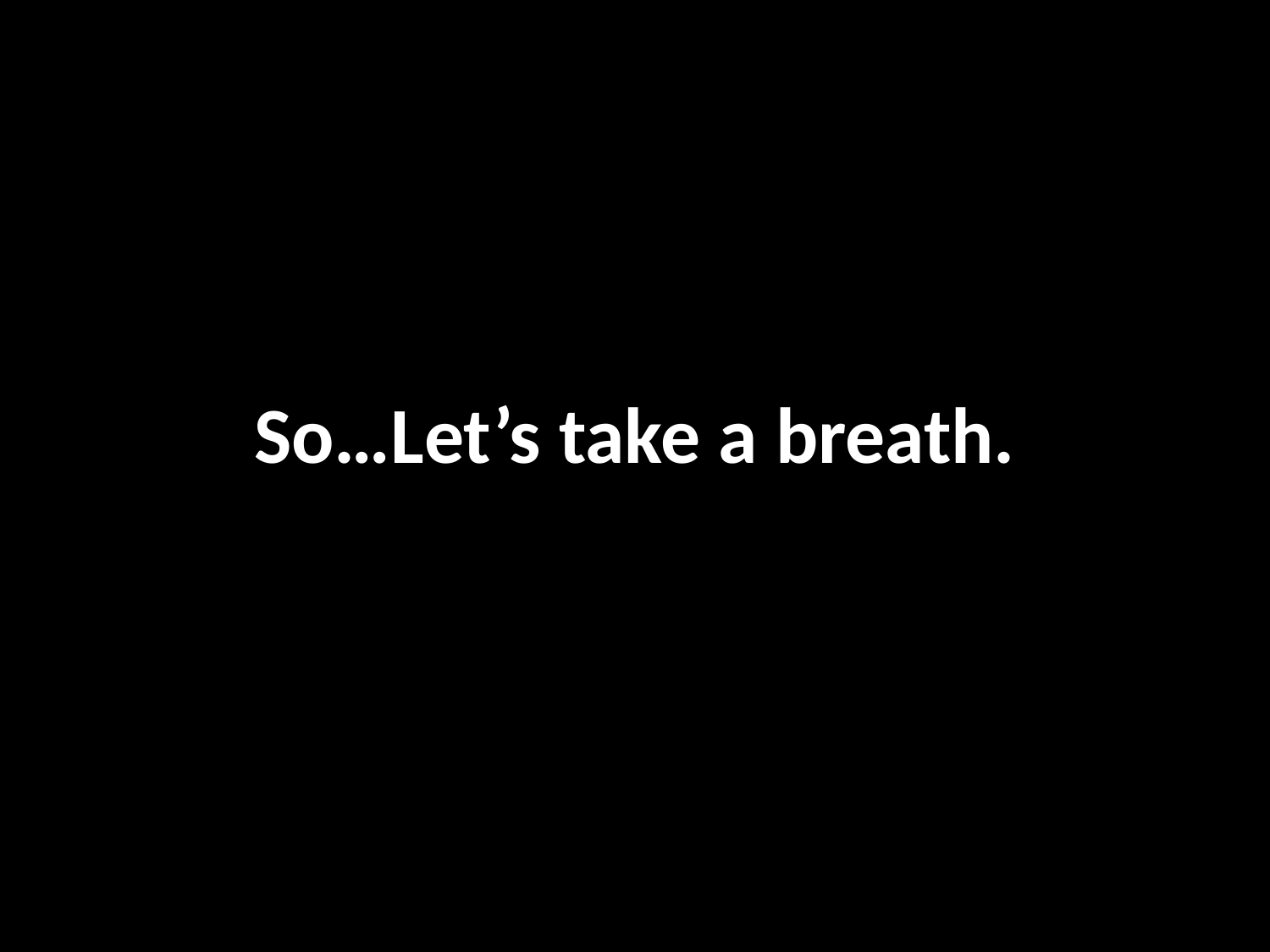

# So…Let’s take a breath.
And another.
And one more.